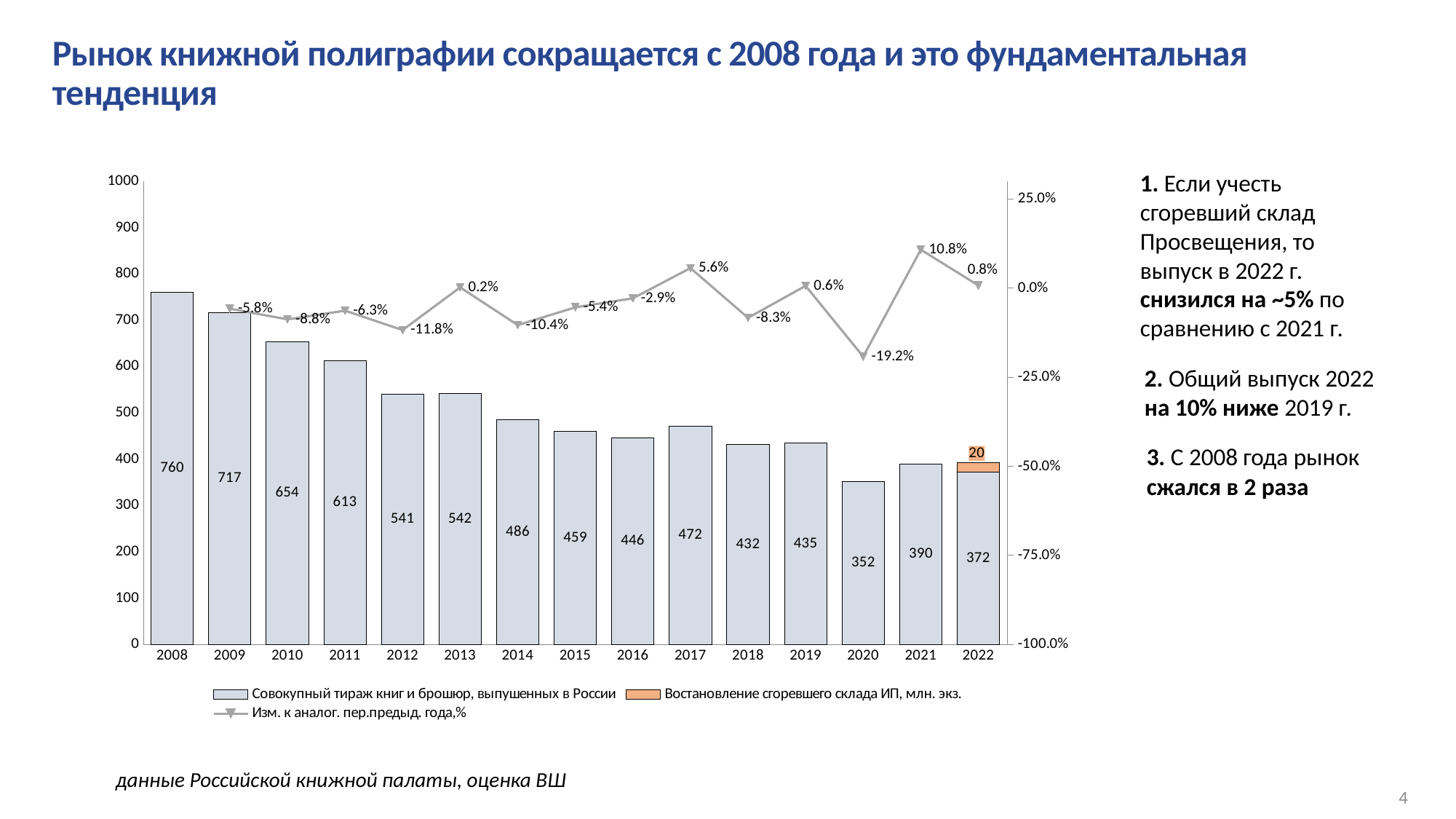

Рынок книжной полиграфии сокращается с 2008 года и это фундаментальная тенденция
1. Если учесть сгоревший склад Просвещения, то выпуск в 2022 г. снизился на ~5% по сравнению с 2021 г.

### Chart

| Category | Совокупный тираж книг и брошюр, выпушенных в России | Востановление сгоревшего склада ИП, млн. экз. | Изм. к аналог. пер.предыд. года,% |
|---|---|---|---|
| 2008 | 760.4 | None | None |
| 2009 | 716.6 | None | -0.057601262493424454 |
| 2010 | 653.8 | None | -0.08763605916829481 |
| 2011 | 612.5 | None | -0.06316916488222692 |
| 2012 | 540.5 | None | -0.11755102040816326 |
| 2013 | 541.7 | None | 0.002220166512488521 |
| 2014 | 485.5 | None | -0.10374746169466502 |
| 2015 | 459.4 | None | -0.05375901132852734 |
| 2016 | 446.3 | None | -0.028515454941227616 |
| 2017 | 471.5 | None | 0.0564642617073717 |
| 2018 | 432.3 | None | -0.08313891834570518 |
| 2019 | 435.1 | None | 0.006476983576220244 |
| 2020 | 351.5 | None | -0.1921397379912664 |
| 2021 | 389.5 | None | 0.10810810810810811 |
| 2022 | 372.467 | 20.0 | 0.007617458279845917 |
2. Общий выпуск 2022 на 10% ниже 2019 г.
3. С 2008 года рынок сжался в 2 раза
данные Российской книжной палаты, оценка ВШ
4